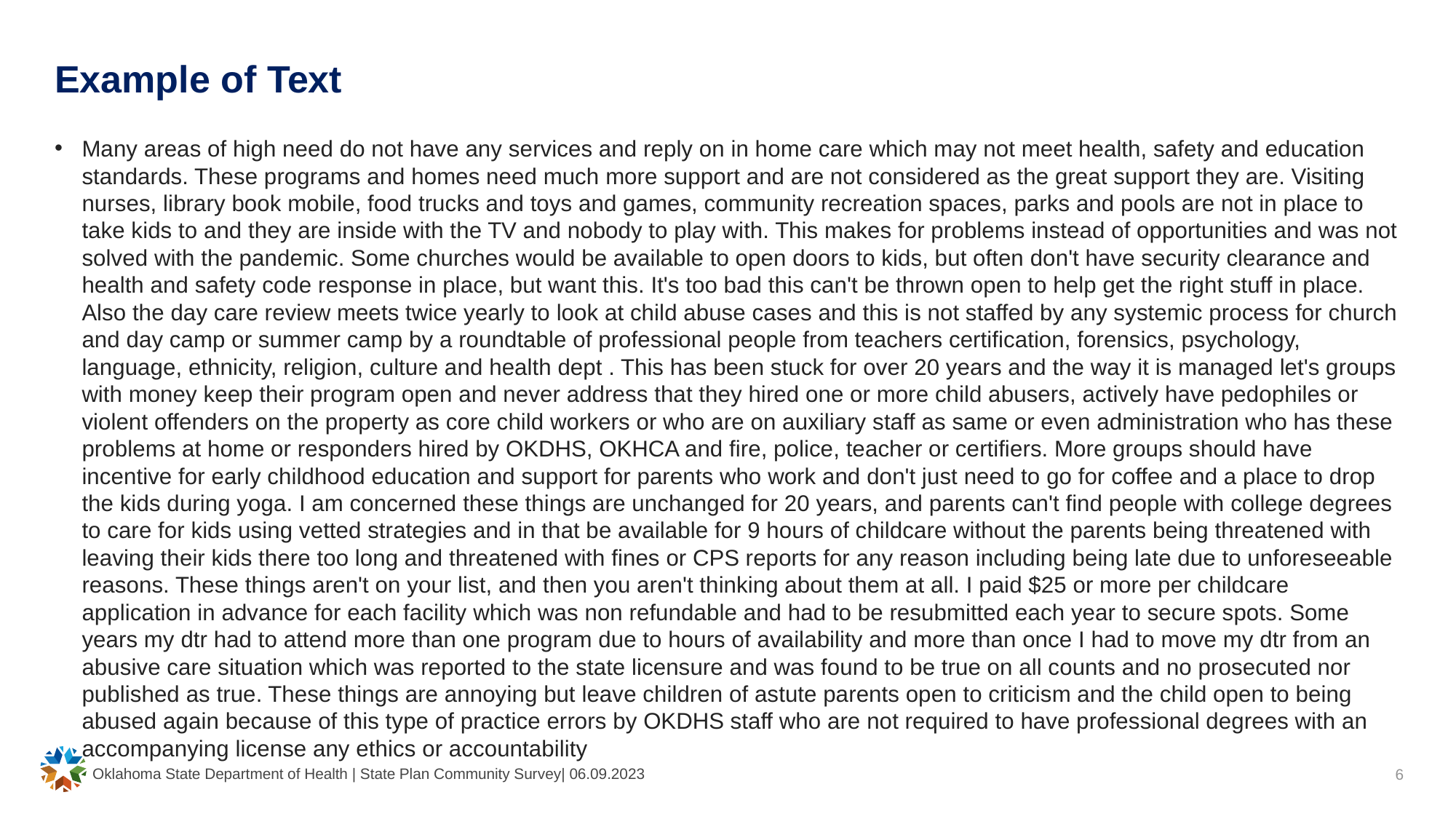

# Example of Text
Many areas of high need do not have any services and reply on in home care which may not meet health, safety and education standards. These programs and homes need much more support and are not considered as the great support they are. Visiting nurses, library book mobile, food trucks and toys and games, community recreation spaces, parks and pools are not in place to take kids to and they are inside with the TV and nobody to play with. This makes for problems instead of opportunities and was not solved with the pandemic. Some churches would be available to open doors to kids, but often don't have security clearance and health and safety code response in place, but want this. It's too bad this can't be thrown open to help get the right stuff in place. Also the day care review meets twice yearly to look at child abuse cases and this is not staffed by any systemic process for church and day camp or summer camp by a roundtable of professional people from teachers certification, forensics, psychology, language, ethnicity, religion, culture and health dept . This has been stuck for over 20 years and the way it is managed let's groups with money keep their program open and never address that they hired one or more child abusers, actively have pedophiles or violent offenders on the property as core child workers or who are on auxiliary staff as same or even administration who has these problems at home or responders hired by OKDHS, OKHCA and fire, police, teacher or certifiers. More groups should have incentive for early childhood education and support for parents who work and don't just need to go for coffee and a place to drop the kids during yoga. I am concerned these things are unchanged for 20 years, and parents can't find people with college degrees to care for kids using vetted strategies and in that be available for 9 hours of childcare without the parents being threatened with leaving their kids there too long and threatened with fines or CPS reports for any reason including being late due to unforeseeable reasons. These things aren't on your list, and then you aren't thinking about them at all. I paid $25 or more per childcare application in advance for each facility which was non refundable and had to be resubmitted each year to secure spots. Some years my dtr had to attend more than one program due to hours of availability and more than once I had to move my dtr from an abusive care situation which was reported to the state licensure and was found to be true on all counts and no prosecuted nor published as true. These things are annoying but leave children of astute parents open to criticism and the child open to being abused again because of this type of practice errors by OKDHS staff who are not required to have professional degrees with an accompanying license any ethics or accountability
Oklahoma State Department of Health | State Plan Community Survey| 06.09.2023
6